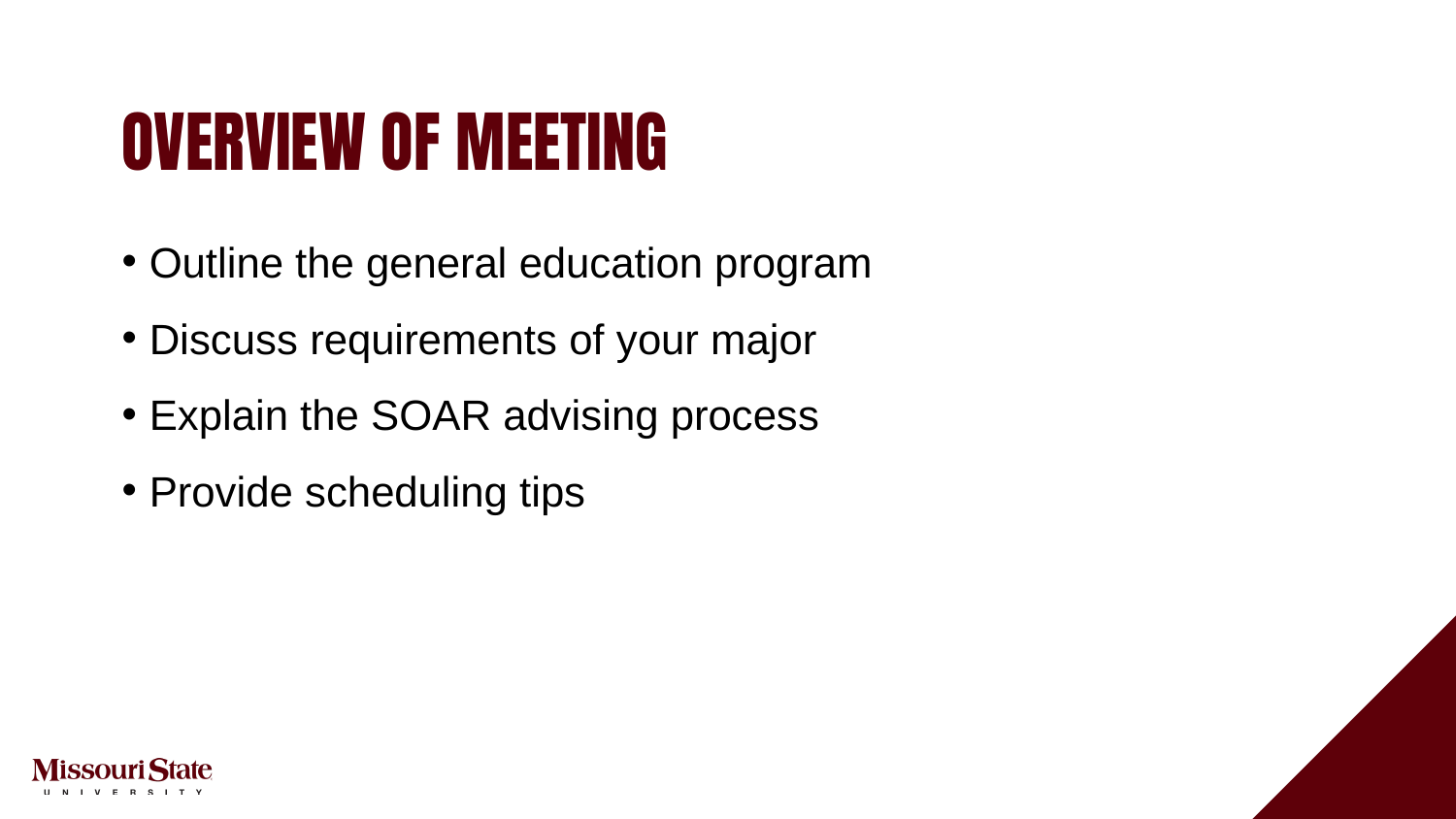

# OVERVIEW OF MEETING
Outline the general education program
Discuss requirements of your major
Explain the SOAR advising process
Provide scheduling tips